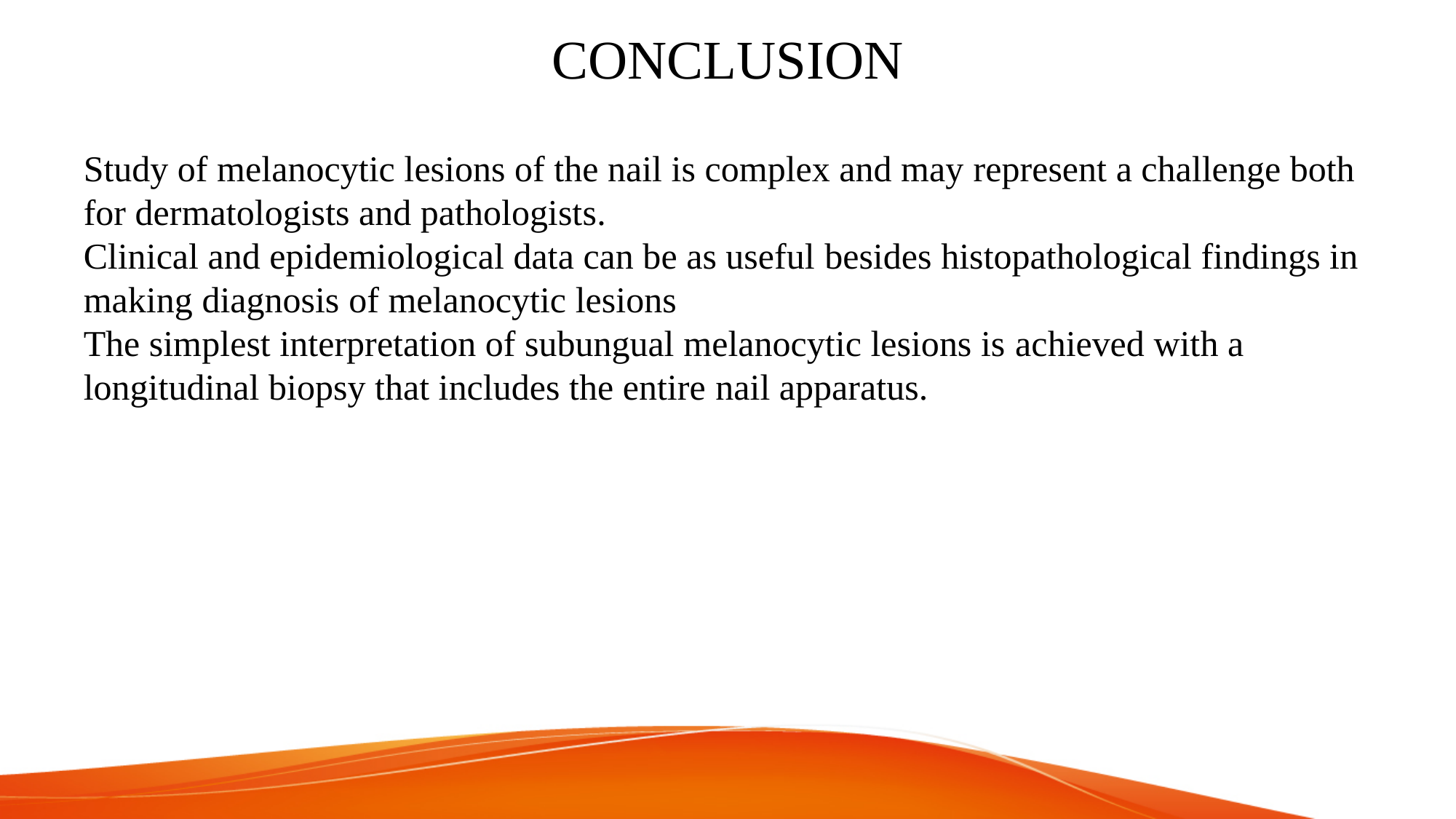

Study of melanocytic lesions of the nail is complex and may represent a challenge both for dermatologists and pathologists.
Clinical and epidemiological data can be as useful besides histopathological findings in making diagnosis of melanocytic lesions
The simplest interpretation of subungual melanocytic lesions is achieved with a longitudinal biopsy that includes the entire nail apparatus.

# CONCLUSION